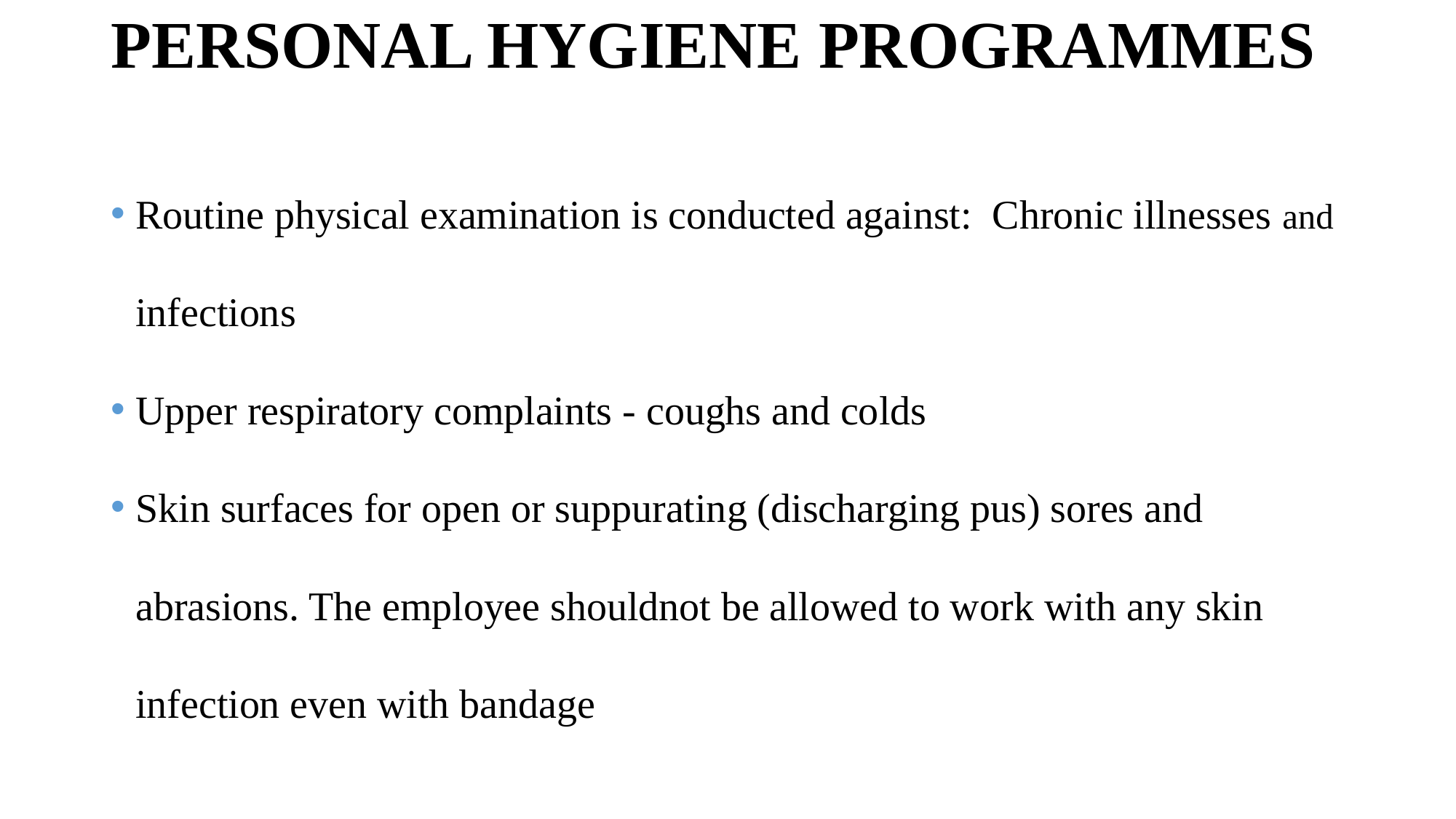

# PERSONAL HYGIENE PROGRAMMES
Routine physical examination is conducted against:  Chronic illnesses and infections
Upper respiratory complaints - coughs and colds
Skin surfaces for open or suppurating (discharging pus) sores and abrasions. The employee shouldnot be allowed to work with any skin infection even with bandage